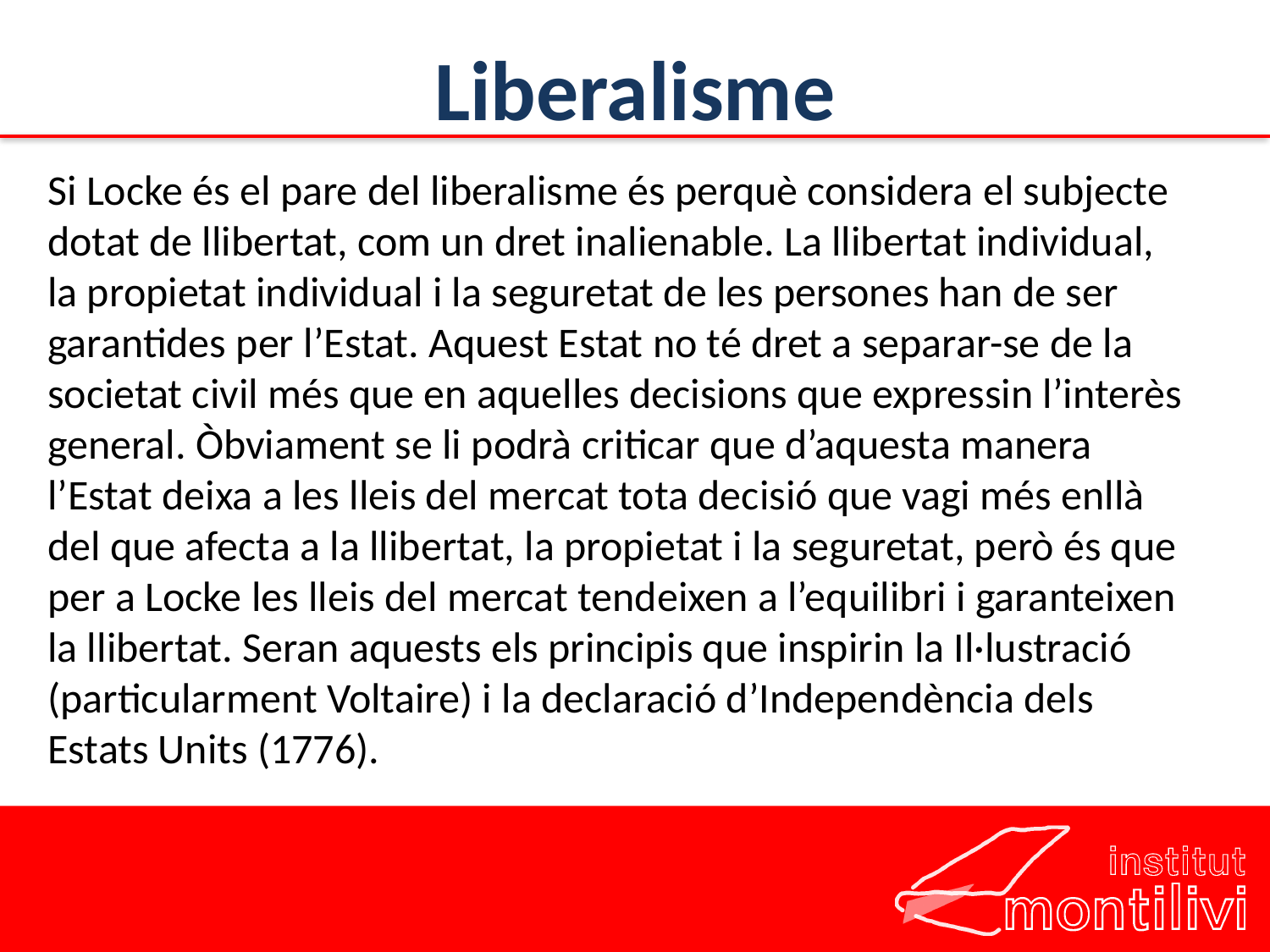

# Liberalisme
Si Locke és el pare del liberalisme és perquè considera el subjecte dotat de llibertat, com un dret inalienable. La llibertat individual, la propietat individual i la seguretat de les persones han de ser garantides per l’Estat. Aquest Estat no té dret a separar-se de la societat civil més que en aquelles decisions que expressin l’interès general. Òbviament se li podrà criticar que d’aquesta manera l’Estat deixa a les lleis del mercat tota decisió que vagi més enllà del que afecta a la llibertat, la propietat i la seguretat, però és que per a Locke les lleis del mercat tendeixen a l’equilibri i garanteixen la llibertat. Seran aquests els principis que inspirin la Il·lustració (particularment Voltaire) i la declaració d’Independència dels Estats Units (1776).